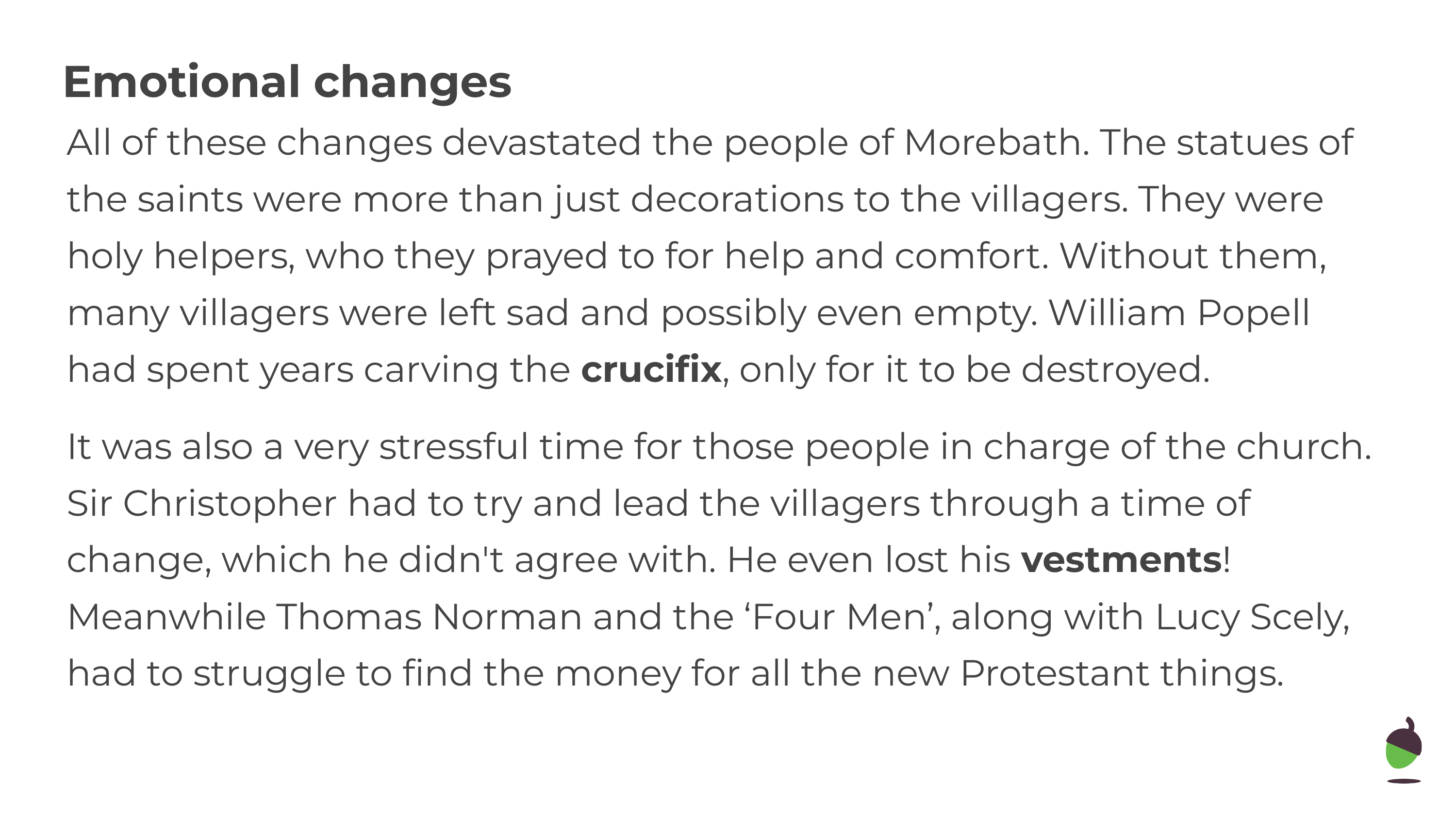

Emotional changes
All of these changes devastated the people of Morebath. The statues of the saints were more than just decorations to the villagers. They were holy helpers, who they prayed to for help and comfort. Without them, many villagers were left sad and possibly even empty. William Popell had spent years carving the crucifix, only for it to be destroyed.
It was also a very stressful time for those people in charge of the church. Sir Christopher had to try and lead the villagers through a time of change, which he didn't agree with. He even lost his vestments! Meanwhile Thomas Norman and the ‘Four Men’, along with Lucy Scely, had to struggle to find the money for all the new Protestant things.

4